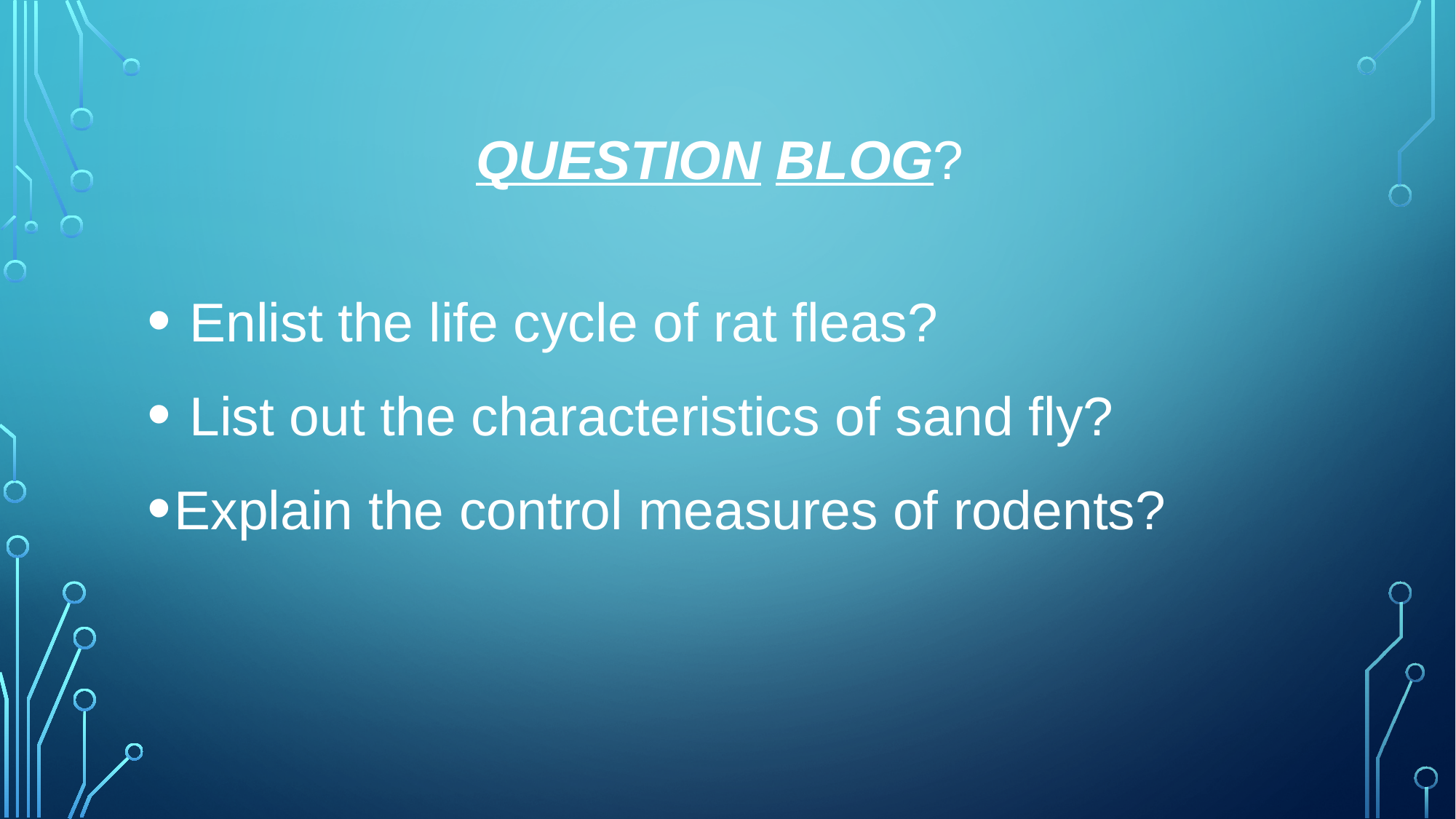

# Question blog?
 Enlist the life cycle of rat fleas?
 List out the characteristics of sand fly?
Explain the control measures of rodents?